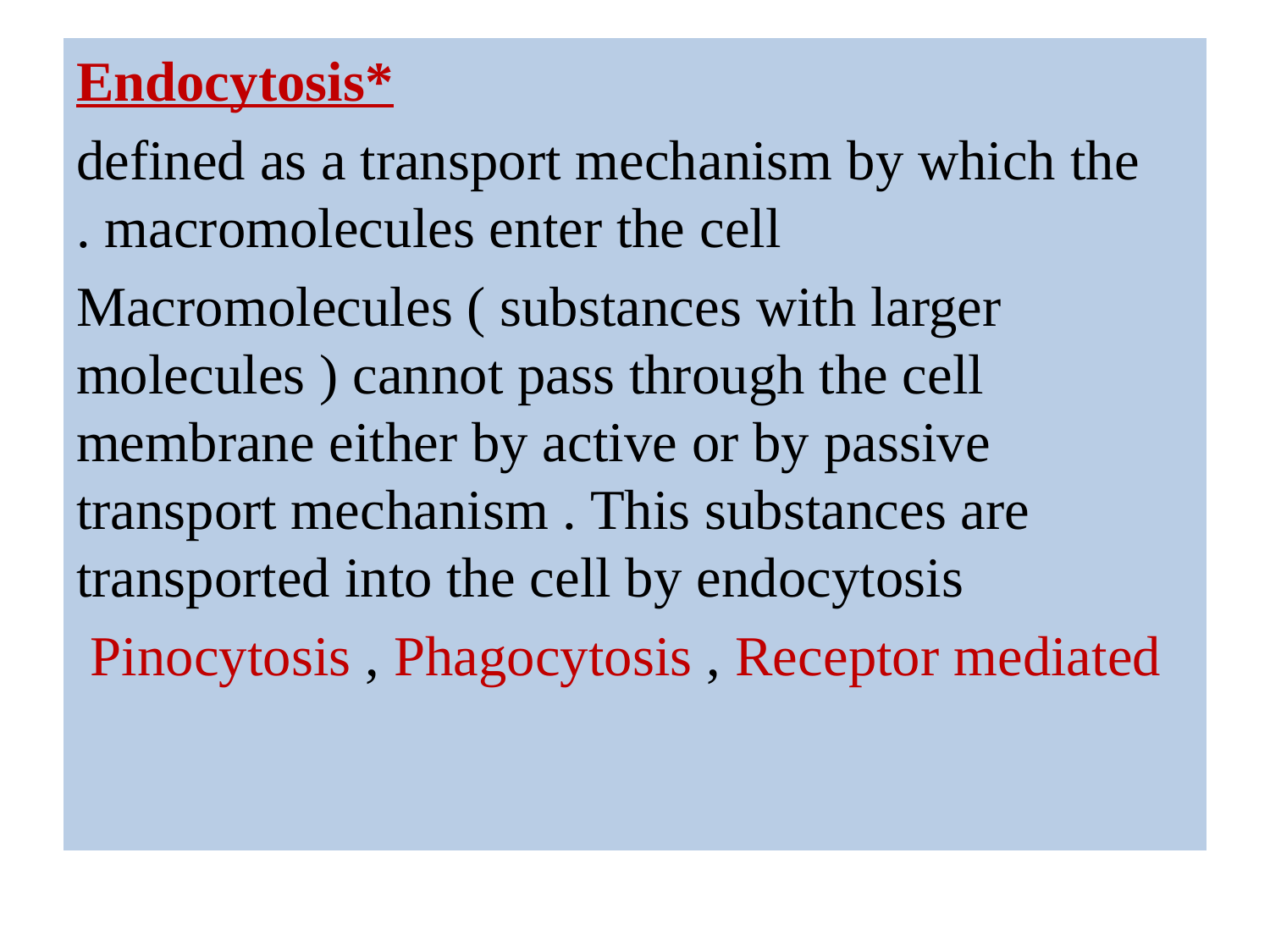

#
 *Endocytosis
defined as a transport mechanism by which the macromolecules enter the cell .
Macromolecules ( substances with larger molecules ) cannot pass through the cell membrane either by active or by passive transport mechanism . This substances are transported into the cell by endocytosis
Pinocytosis , Phagocytosis , Receptor mediated